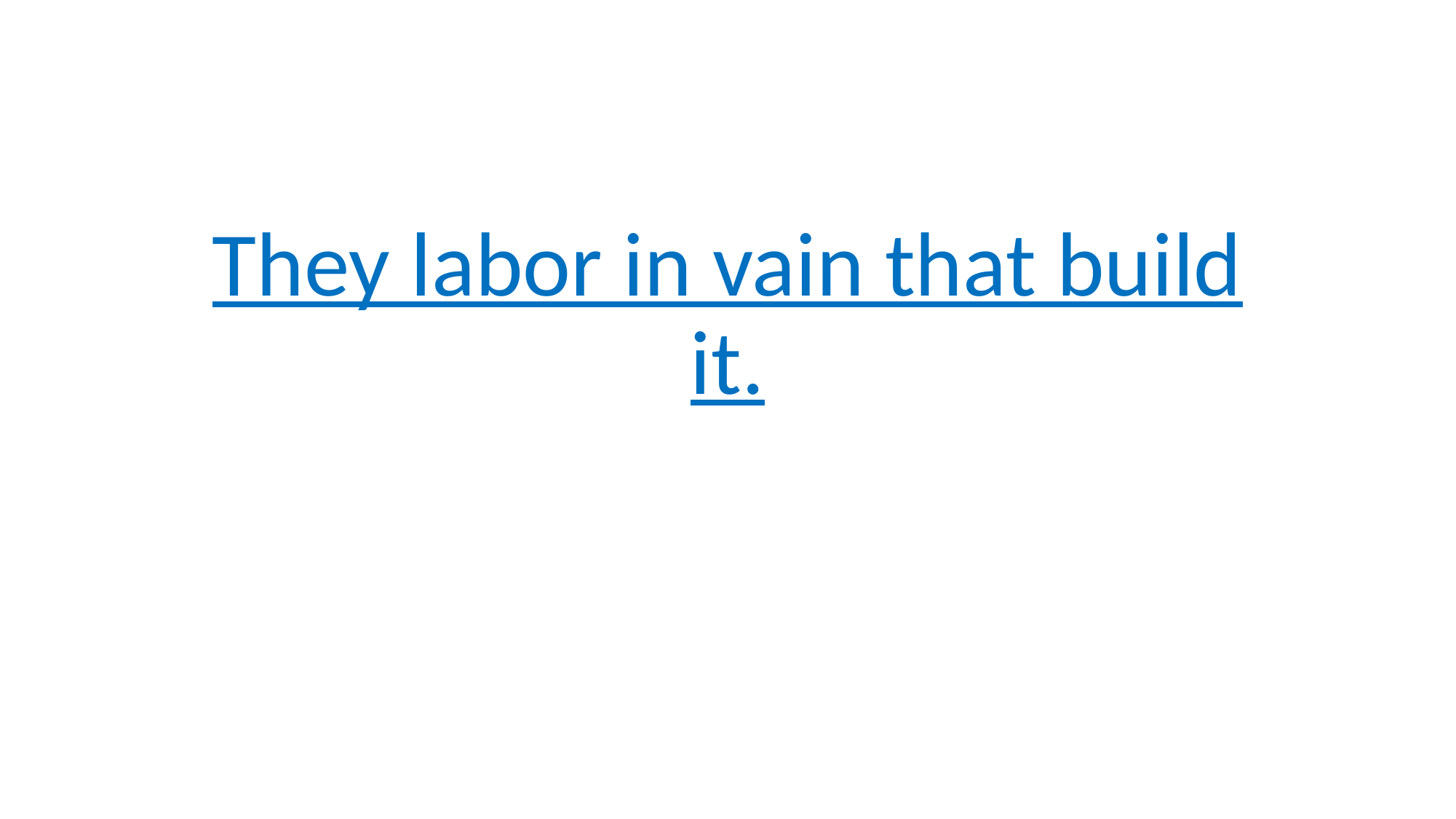

# They labor in vain that build it.